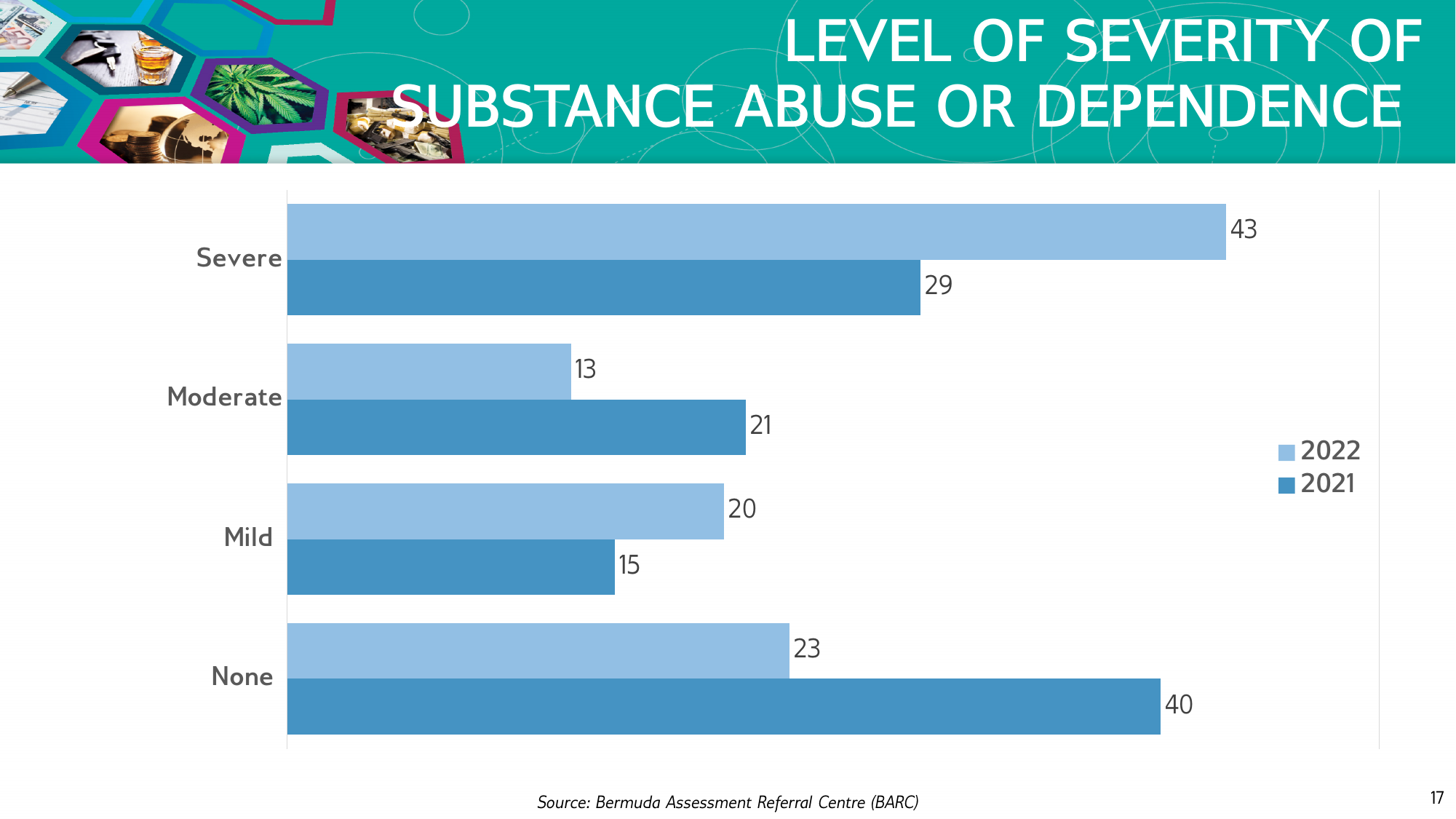

# LEVEL OF SEVERITY OF SUBSTANCE ABUSE OR DEPENDENCE

### Chart

| Category | 2021 | 2022 |
|---|---|---|
| None  | 40.0 | 23.0 |
| Mild  | 15.0 | 20.0 |
| Moderate | 21.0 | 13.0 |
| Severe | 29.0 | 43.0 |
17
Source: Bermuda Assessment Referral Centre (BARC)